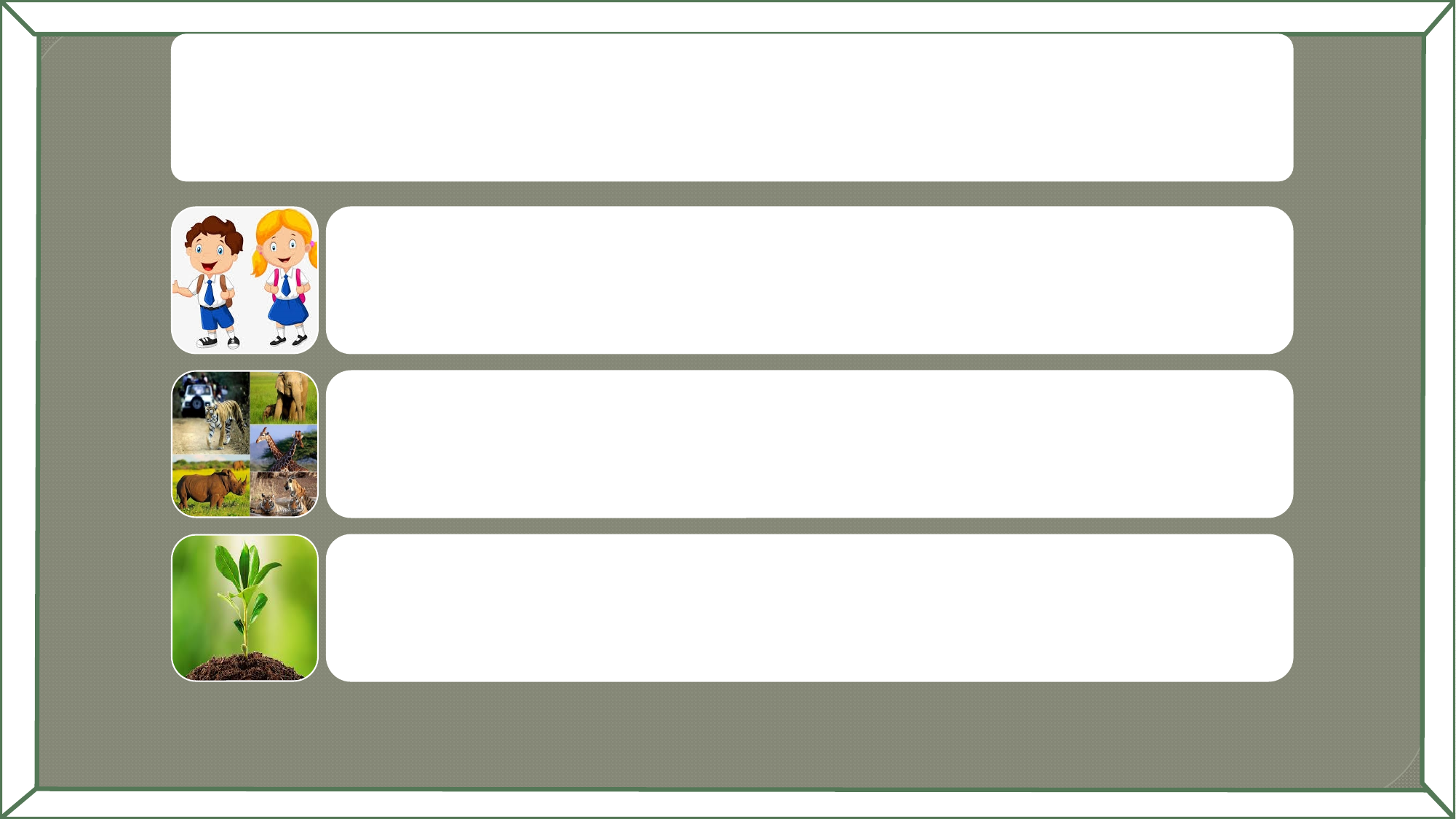

বেঁচে থাকার জন্য জীবের যা প্রয়োজন
খাদ্য, মাটি,পানি, বায়ু, আলো
খাদ্য,পানি,মাটি, বায়ু, আলো
মাটি, পানি, বায়ু, আলো